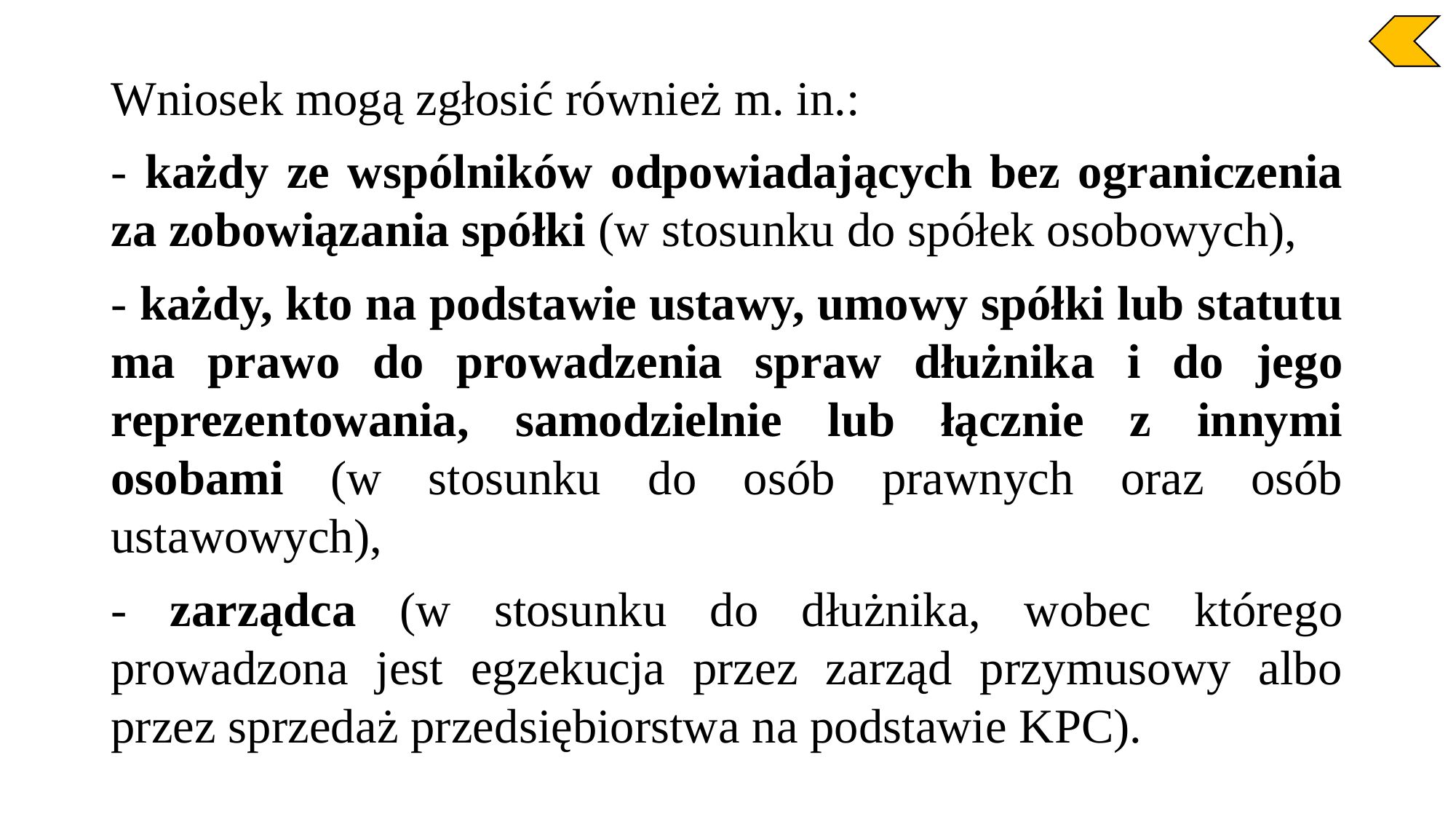

Wniosek mogą zgłosić również m. in.:
- każdy ze wspólników odpowiadających bez ograniczenia za zobowiązania spółki (w stosunku do spółek osobowych),
- każdy, kto na podstawie ustawy, umowy spółki lub statutu ma prawo do prowadzenia spraw dłużnika i do jego reprezentowania, samodzielnie lub łącznie z innymi osobami (w stosunku do osób prawnych oraz osób ustawowych),
- zarządca (w stosunku do dłużnika, wobec którego prowadzona jest egzekucja przez zarząd przymusowy albo przez sprzedaż przedsiębiorstwa na podstawie KPC).